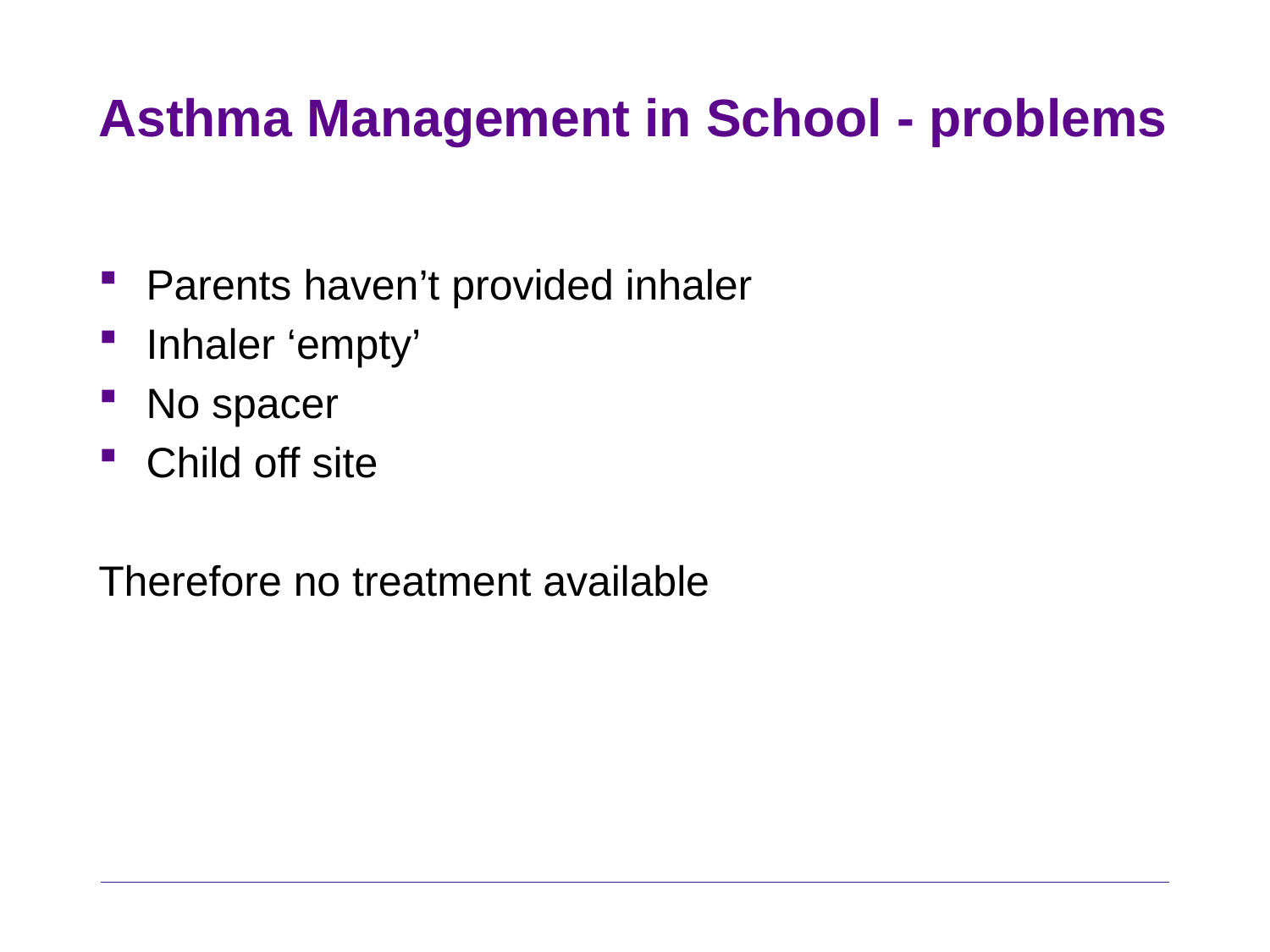

# Asthma Management in School - problems
Parents haven’t provided inhaler
Inhaler ‘empty’
No spacer
Child off site

Therefore no treatment available